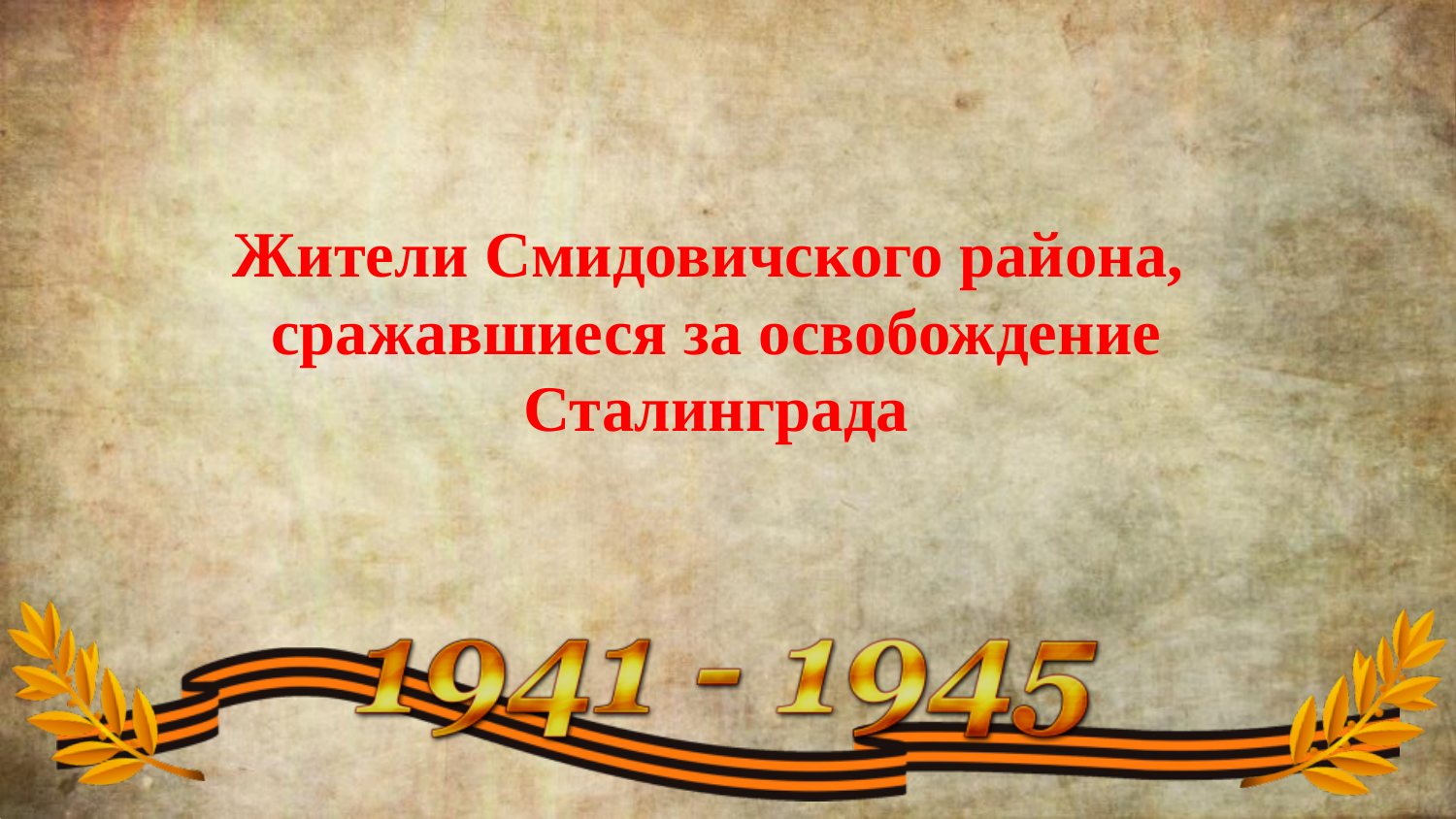

Жители Смидовичского района,
сражавшиеся за освобождение Сталинграда